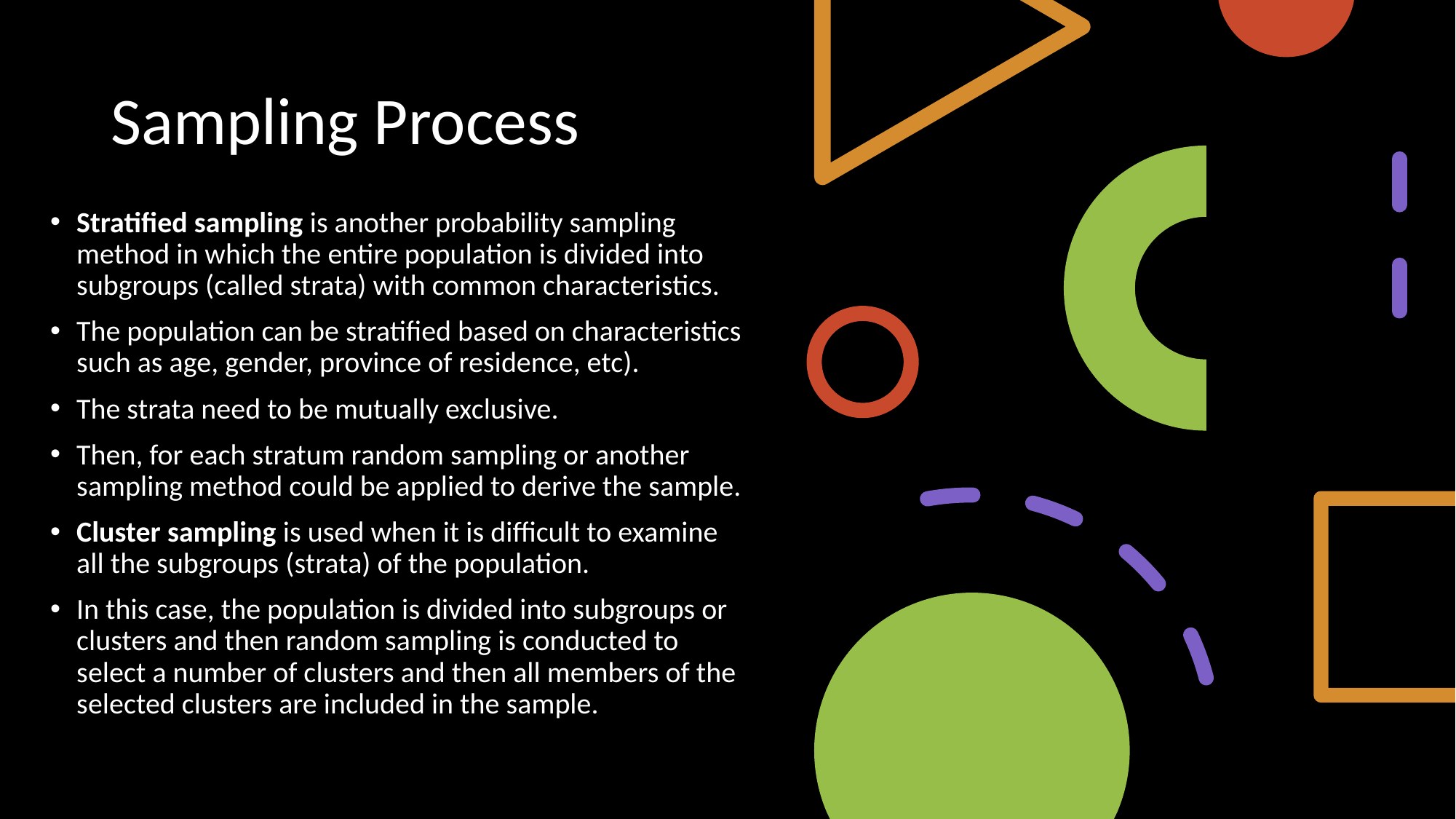

# Sampling Process

Stratified sampling is another probability sampling method in which the entire population is divided into subgroups (called strata) with common characteristics.
The population can be stratified based on characteristics such as age, gender, province of residence, etc).
The strata need to be mutually exclusive.
Then, for each stratum random sampling or another sampling method could be applied to derive the sample.
Cluster sampling is used when it is difficult to examine all the subgroups (strata) of the population.
In this case, the population is divided into subgroups or clusters and then random sampling is conducted to select a number of clusters and then all members of the selected clusters are included in the sample.